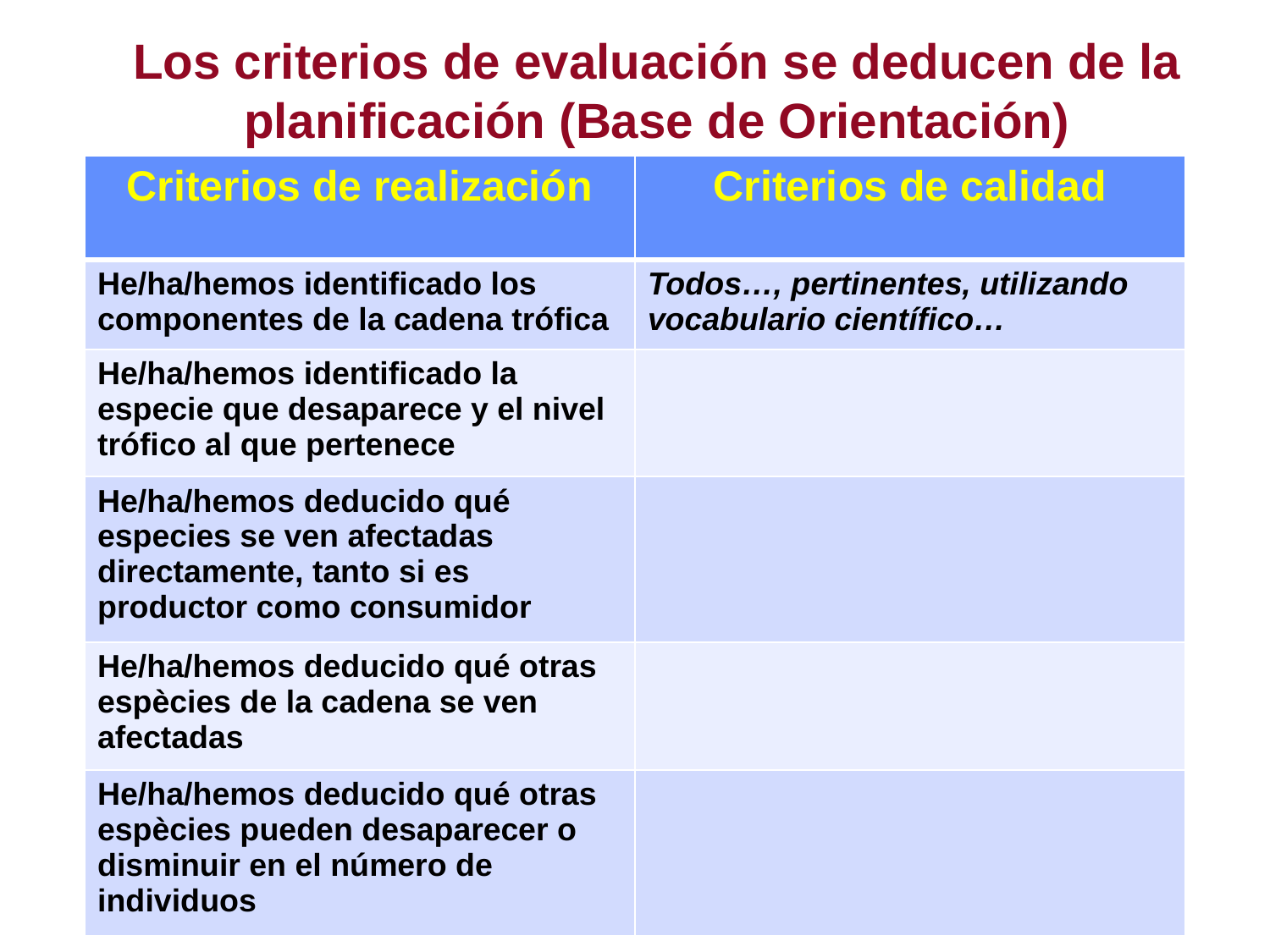

Los criterios de evaluación se deducen de la planificación (Base de Orientación)
| Criterios de realización | Criterios de calidad |
| --- | --- |
| He/ha/hemos identificado los componentes de la cadena trófica | Todos…, pertinentes, utilizando vocabulario científico… |
| He/ha/hemos identificado la especie que desaparece y el nivel trófico al que pertenece |  |
| He/ha/hemos deducido qué especies se ven afectadas directamente, tanto si es productor como consumidor |  |
| He/ha/hemos deducido qué otras espècies de la cadena se ven afectadas |  |
| He/ha/hemos deducido qué otras espècies pueden desaparecer o disminuir en el número de individuos |  |